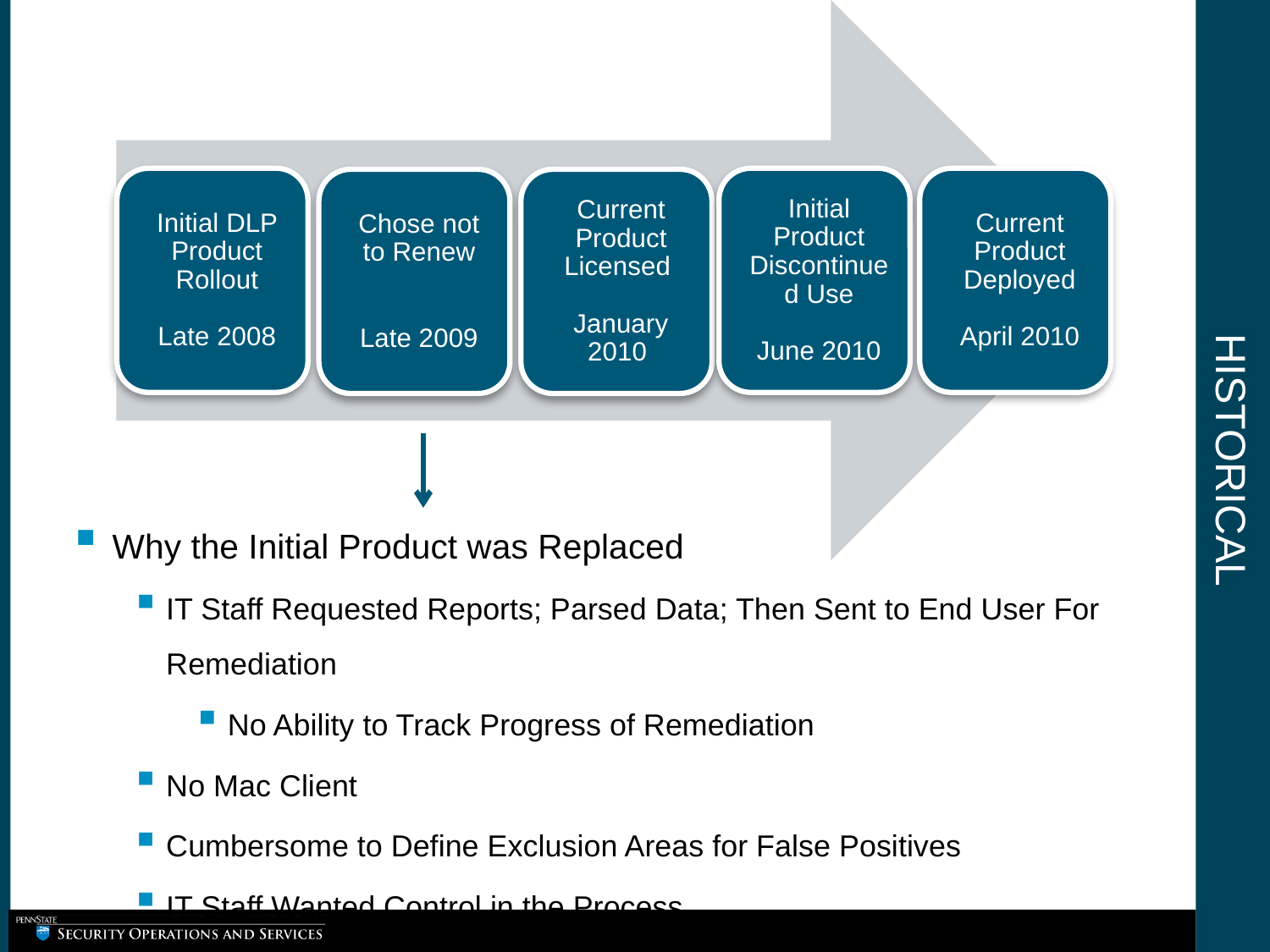

Initial DLP Product Rollout
Late 2008
Current Product
Licensed
January 2010
Chose not to Renew
Late 2009
Initial Product Discontinued Use
June 2010
Current Product Deployed
April 2010
# Historical
Why the Initial Product was Replaced
IT Staff Requested Reports; Parsed Data; Then Sent to End User For Remediation
No Ability to Track Progress of Remediation
No Mac Client
Cumbersome to Define Exclusion Areas for False Positives
IT Staff Wanted Control in the Process